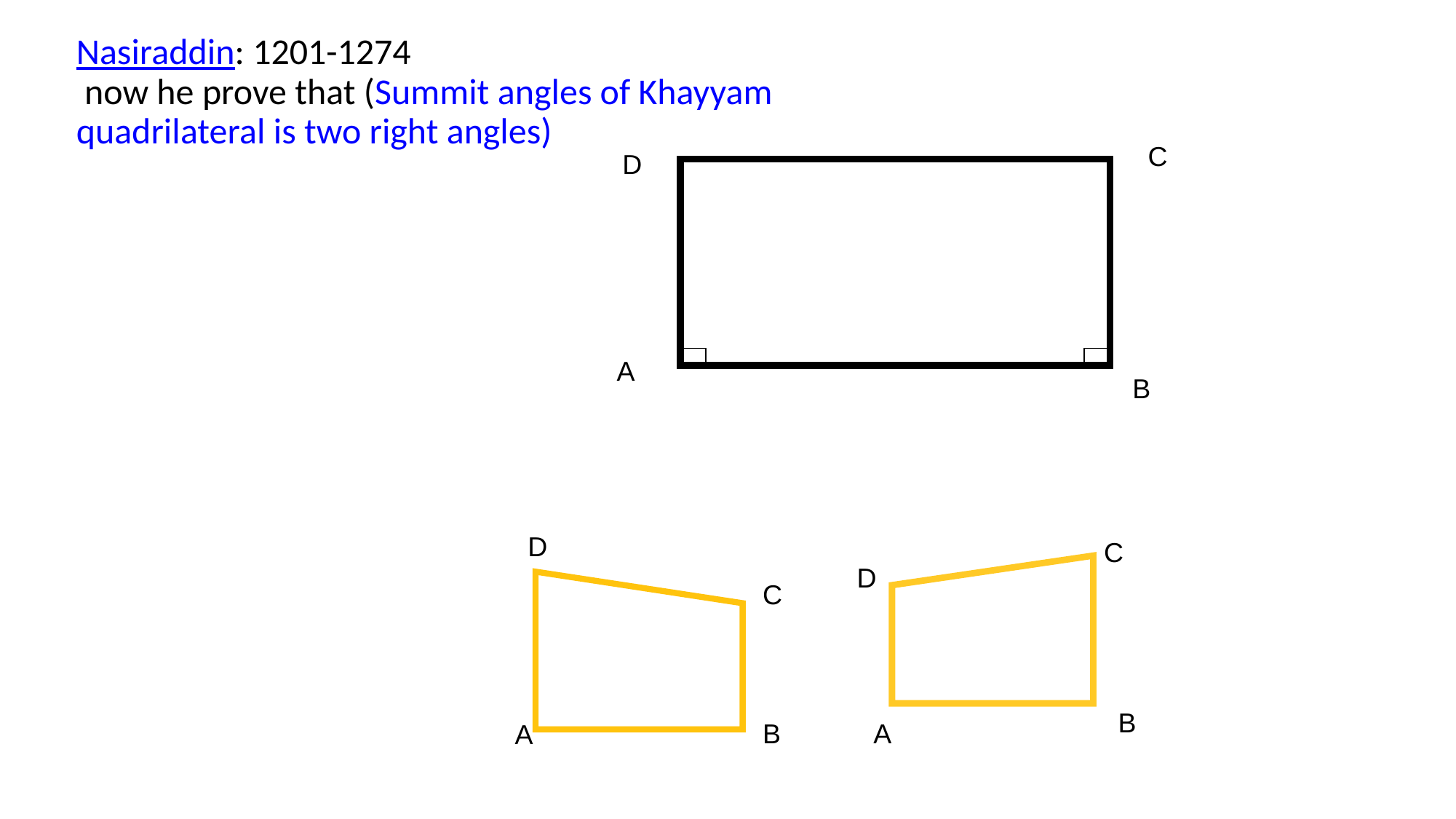

# Nasiraddin: 1201-1274 now he prove that (Summit angles of Khayyam quadrilateral is two right angles)
C
D

A

B
D
C
D

C
B
B
A
A